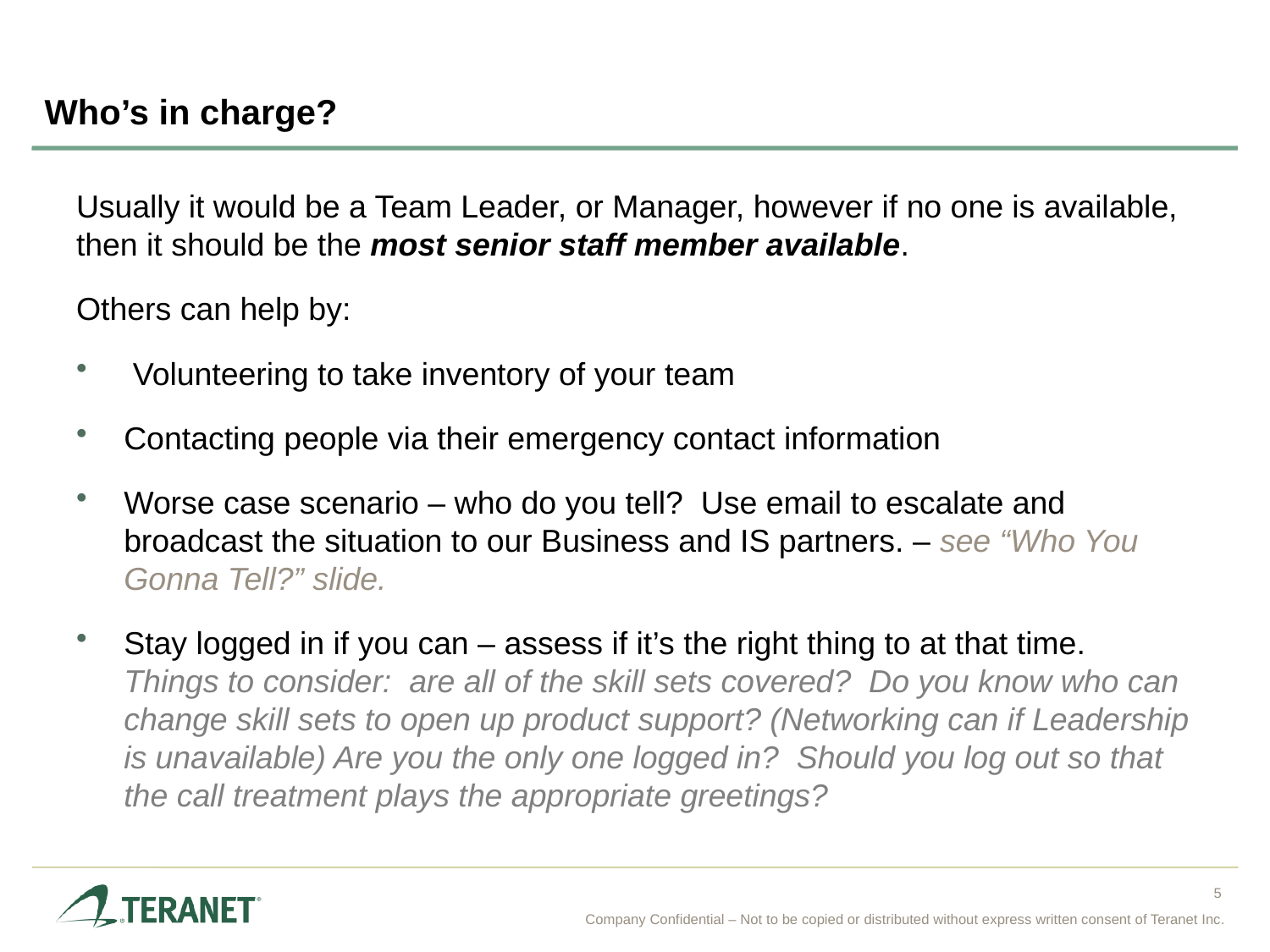

# Who’s in charge?
Usually it would be a Team Leader, or Manager, however if no one is available, then it should be the most senior staff member available.
Others can help by:
 Volunteering to take inventory of your team
Contacting people via their emergency contact information
Worse case scenario – who do you tell?  Use email to escalate and broadcast the situation to our Business and IS partners. – see “Who You Gonna Tell?” slide.
Stay logged in if you can – assess if it’s the right thing to at that time.  Things to consider:  are all of the skill sets covered?  Do you know who can change skill sets to open up product support? (Networking can if Leadership is unavailable) Are you the only one logged in?  Should you log out so that the call treatment plays the appropriate greetings?

5